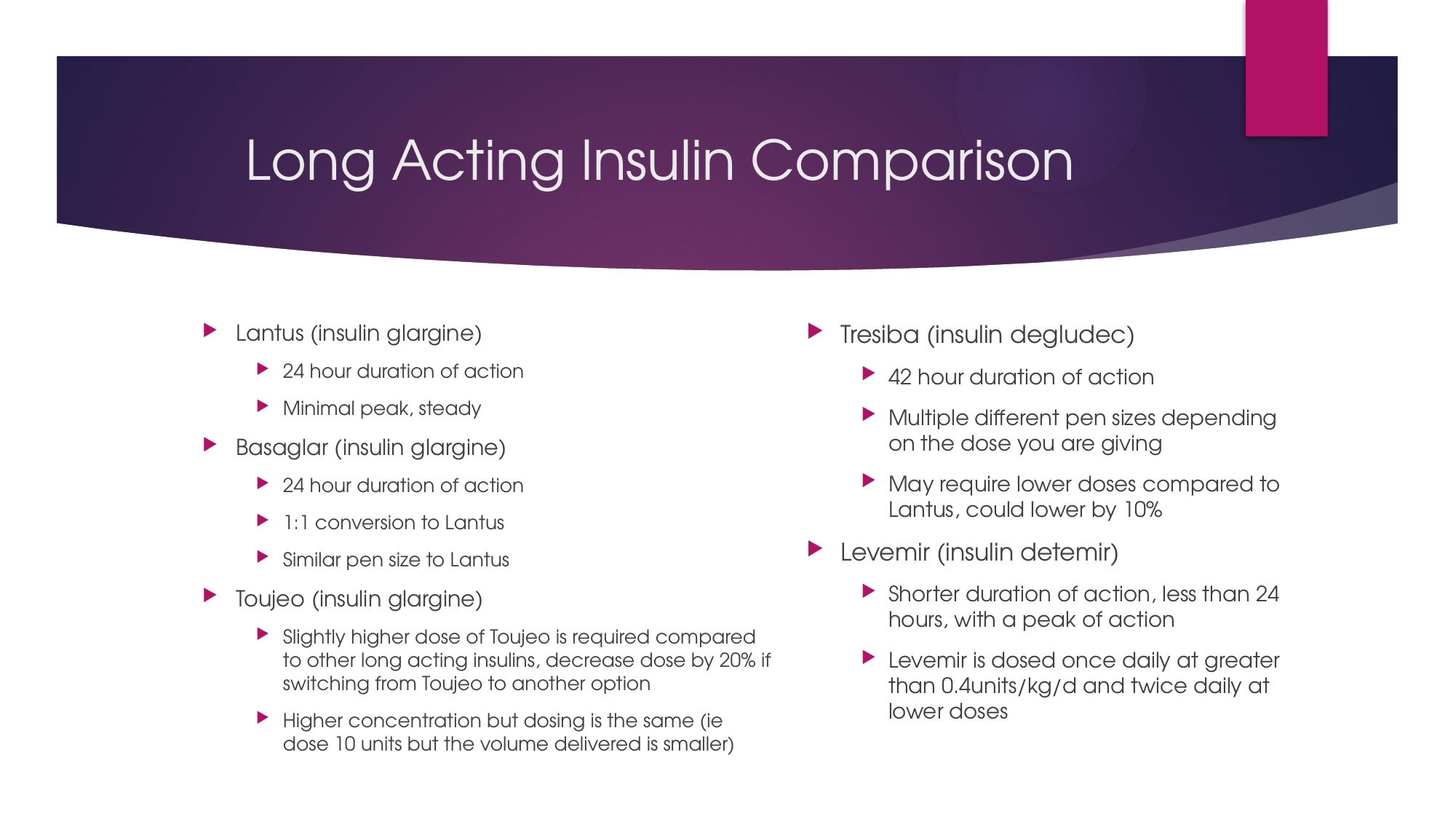

# Long Acting Insulin Comparison
Lantus (insulin glargine)
24 hour duration of action
Minimal peak, steady
Basaglar (insulin glargine)
24 hour duration of action
1:1 conversion to Lantus
Similar pen size to Lantus
Toujeo (insulin glargine)
Slightly higher dose of Toujeo is required compared to other long acting insulins, decrease dose by 20% if switching from Toujeo to another option
Higher concentration but dosing is the same (ie dose 10 units but the volume delivered is smaller)

Tresiba (insulin degludec)
42 hour duration of action
Multiple different pen sizes depending on the dose you are giving
May require lower doses compared to Lantus, could lower by 10%
Levemir (insulin detemir)
Shorter duration of action, less than 24 hours, with a peak of action
Levemir is dosed once daily at greater than 0.4units/kg/d and twice daily at lower doses